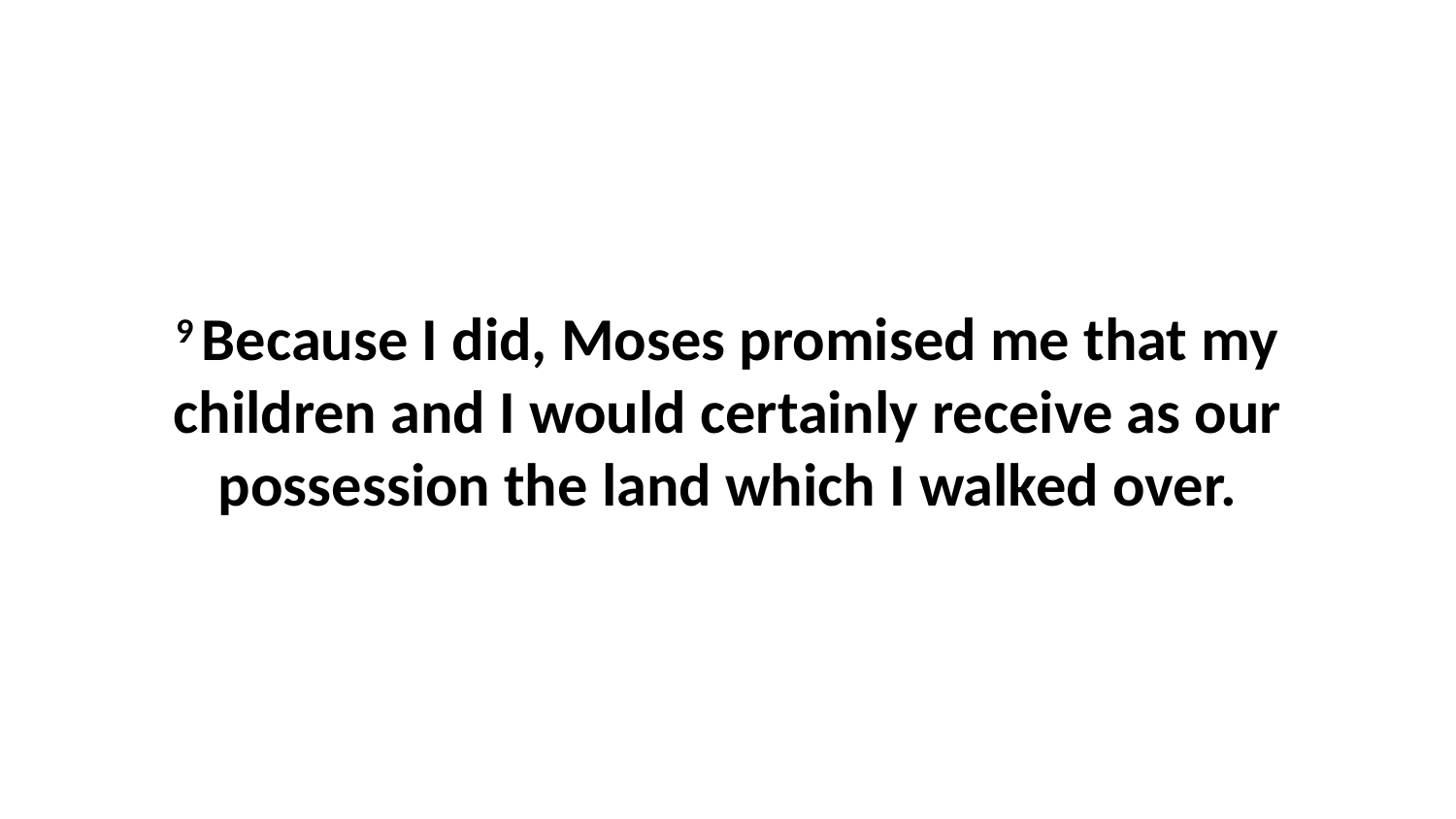

9 Because I did, Moses promised me that my children and I would certainly receive as our possession the land which I walked over.